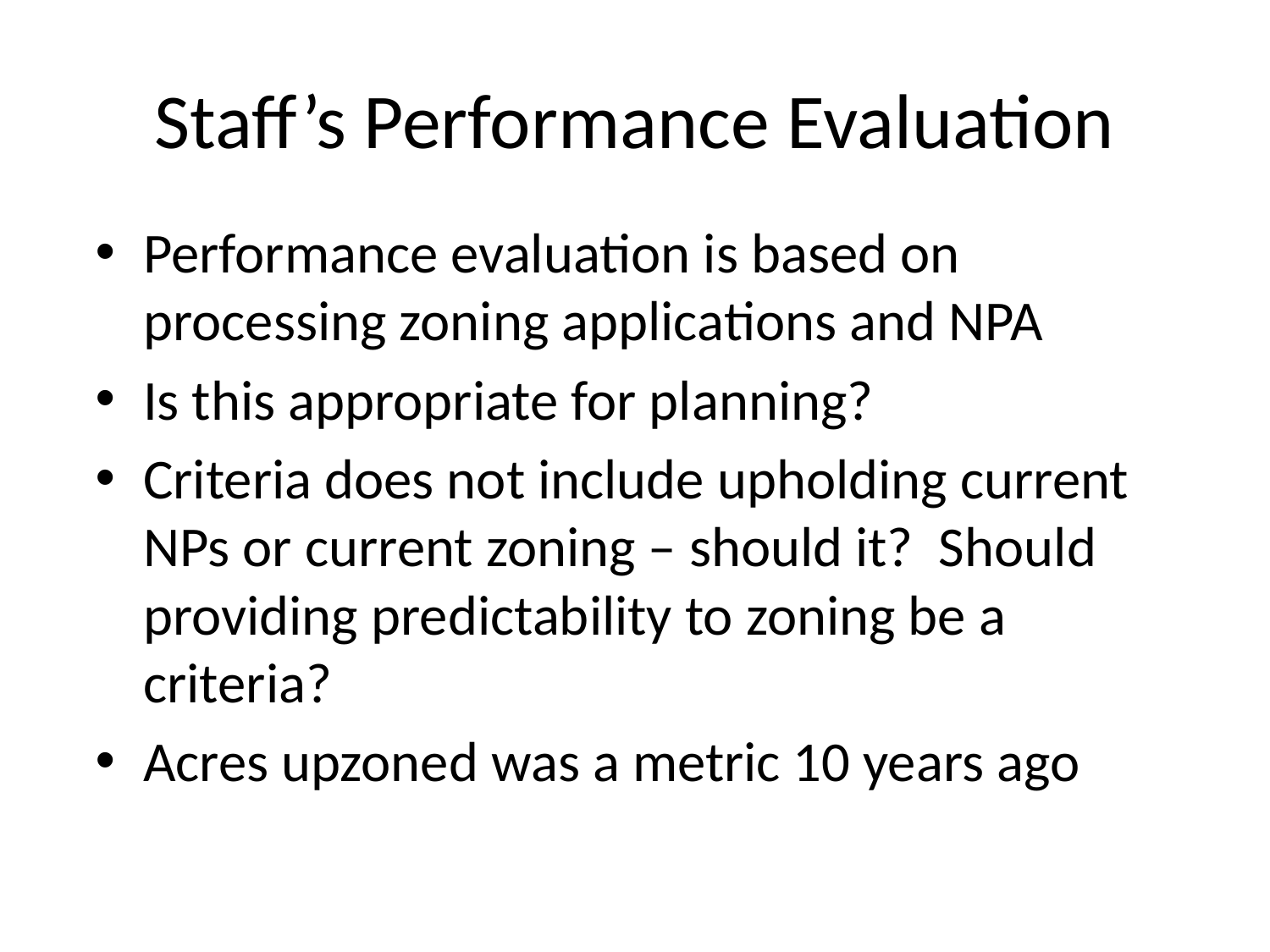

# Staff’s Performance Evaluation
Performance evaluation is based on processing zoning applications and NPA
Is this appropriate for planning?
Criteria does not include upholding current NPs or current zoning – should it?  Should providing predictability to zoning be a criteria?
Acres upzoned was a metric 10 years ago